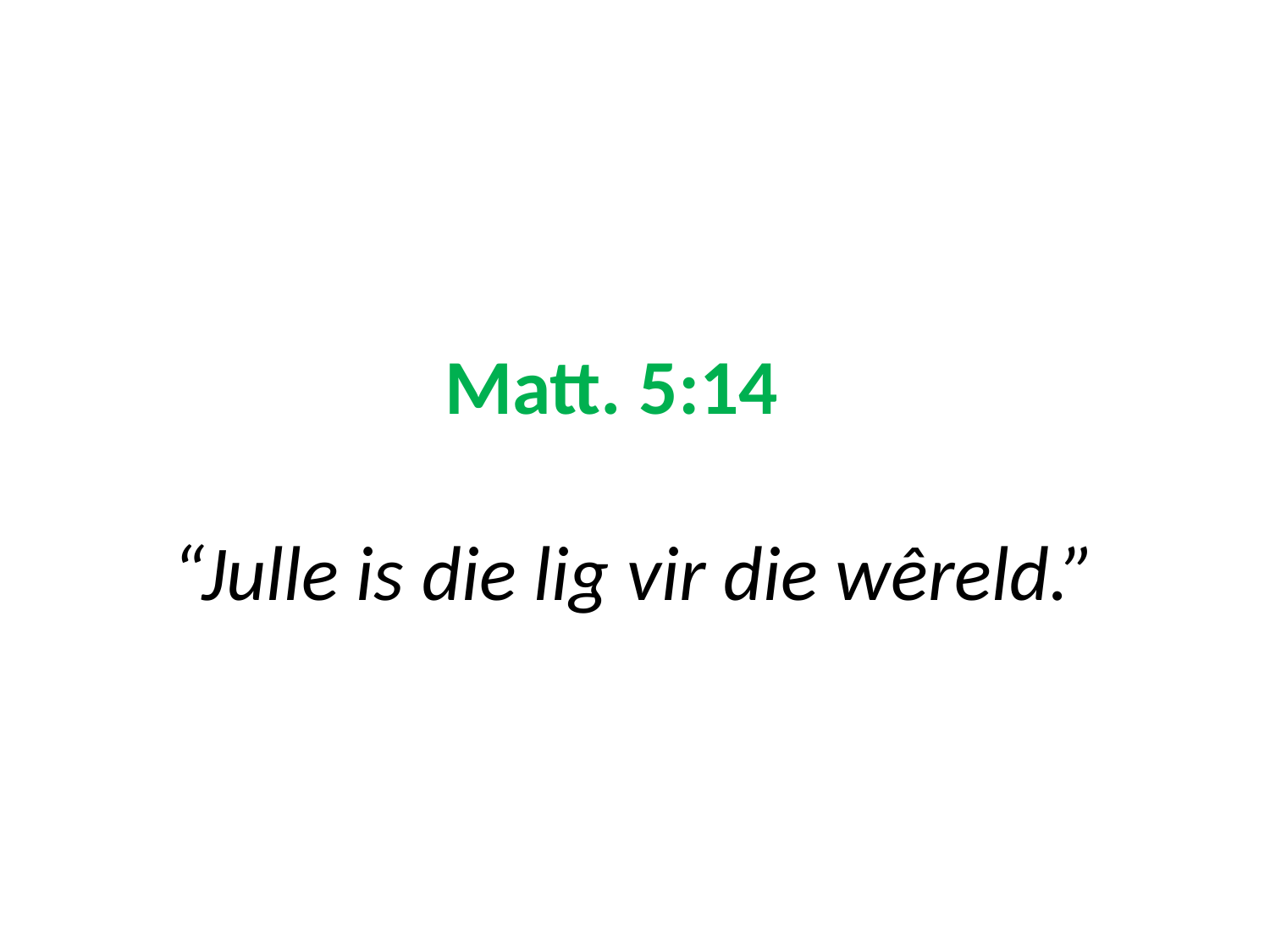

# Matt. 5:14 “Julle is die lig vir die wêreld.”